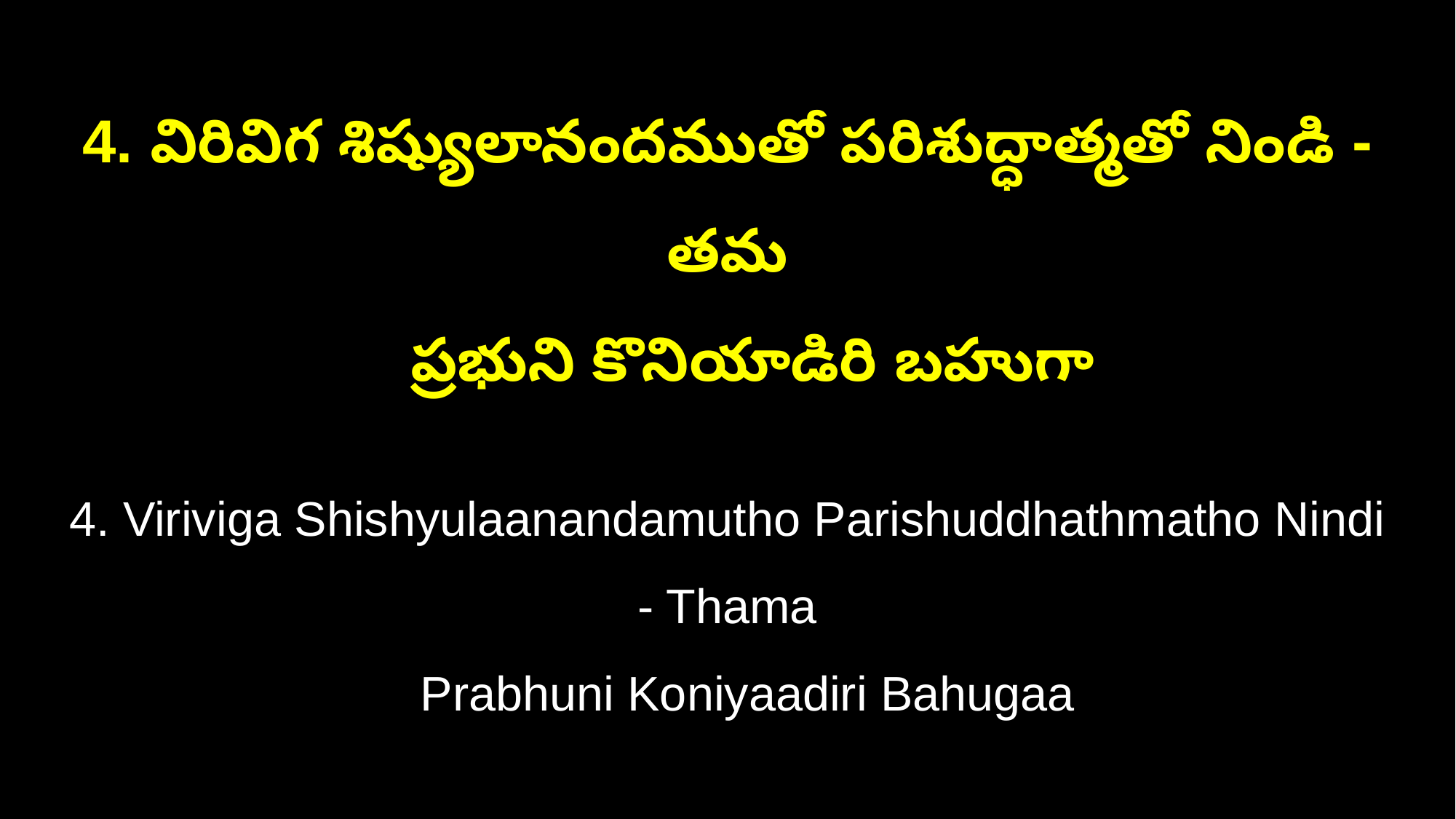

4. విరివిగ శిష్యులానందముతో పరిశుద్ధాత్మతో నిండి - తమ
   ప్రభుని కొనియాడిరి బహుగా
4. Viriviga Shishyulaanandamutho Parishuddhathmatho Nindi - Thama
   Prabhuni Koniyaadiri Bahugaa